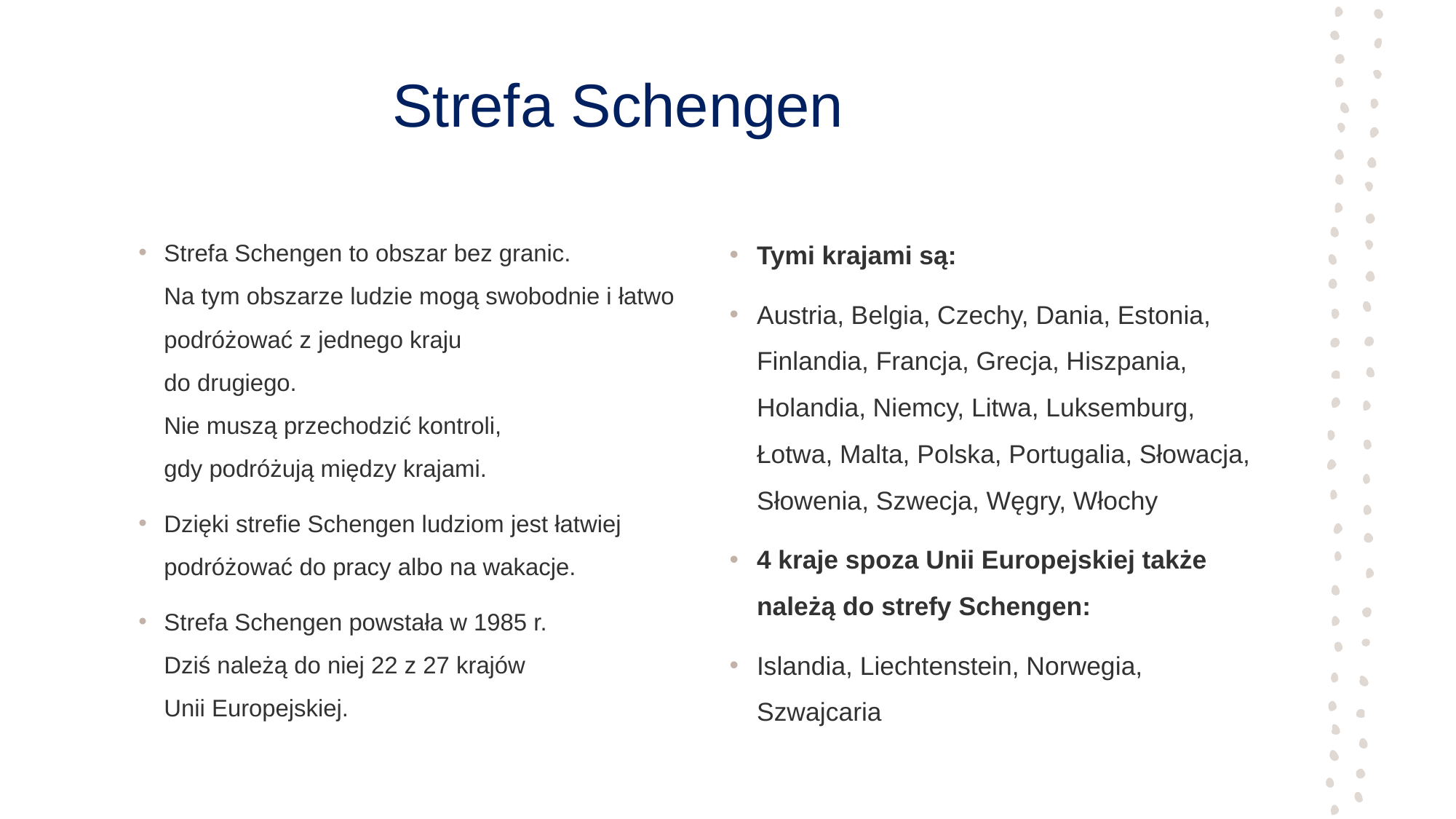

# Strefa Schengen

Strefa Schengen to obszar bez granic.
Na tym obszarze ludzie mogą swobodnie i łatwo podróżować z jednego kraju
do drugiego.
Nie muszą przechodzić kontroli,
gdy podróżują między krajami.
Dzięki strefie Schengen ludziom jest łatwiej
podróżować do pracy albo na wakacje.
Strefa Schengen powstała w 1985 r.
Dziś należą do niej 22 z 27 krajów
Unii Europejskiej.

Tymi krajami są:
Austria, Belgia, Czechy, Dania, Estonia, Finlandia, Francja, Grecja, Hiszpania, Holandia, Niemcy, Litwa, Luksemburg, Łotwa, Malta, Polska, Portugalia, Słowacja, Słowenia, Szwecja, Węgry, Włochy
4 kraje spoza Unii Europejskiej także
należą do strefy Schengen:
Islandia, Liechtenstein, Norwegia, Szwajcaria